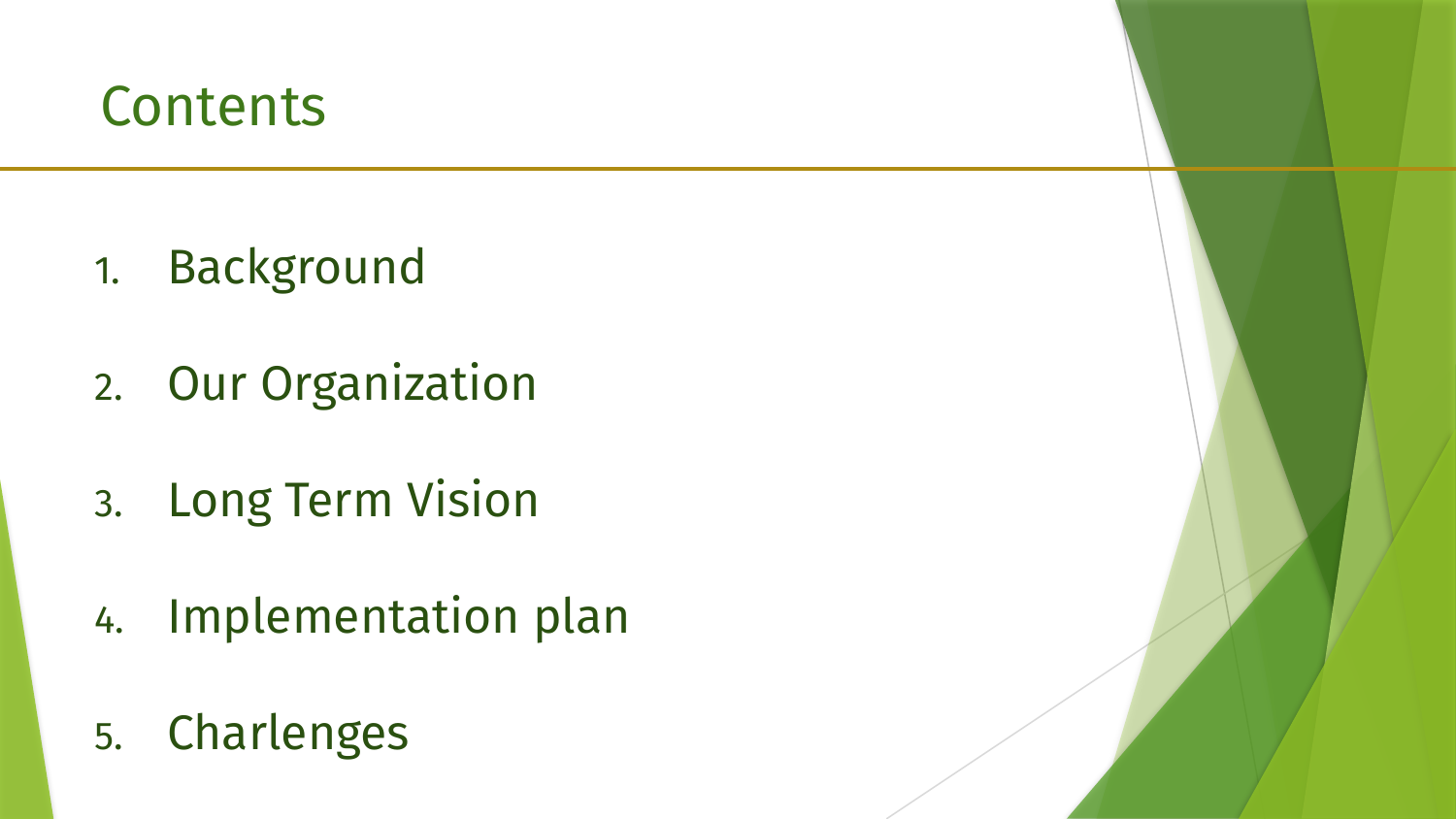

# Contents
Background
Our Organization
Long Term Vision
Implementation plan
Charlenges